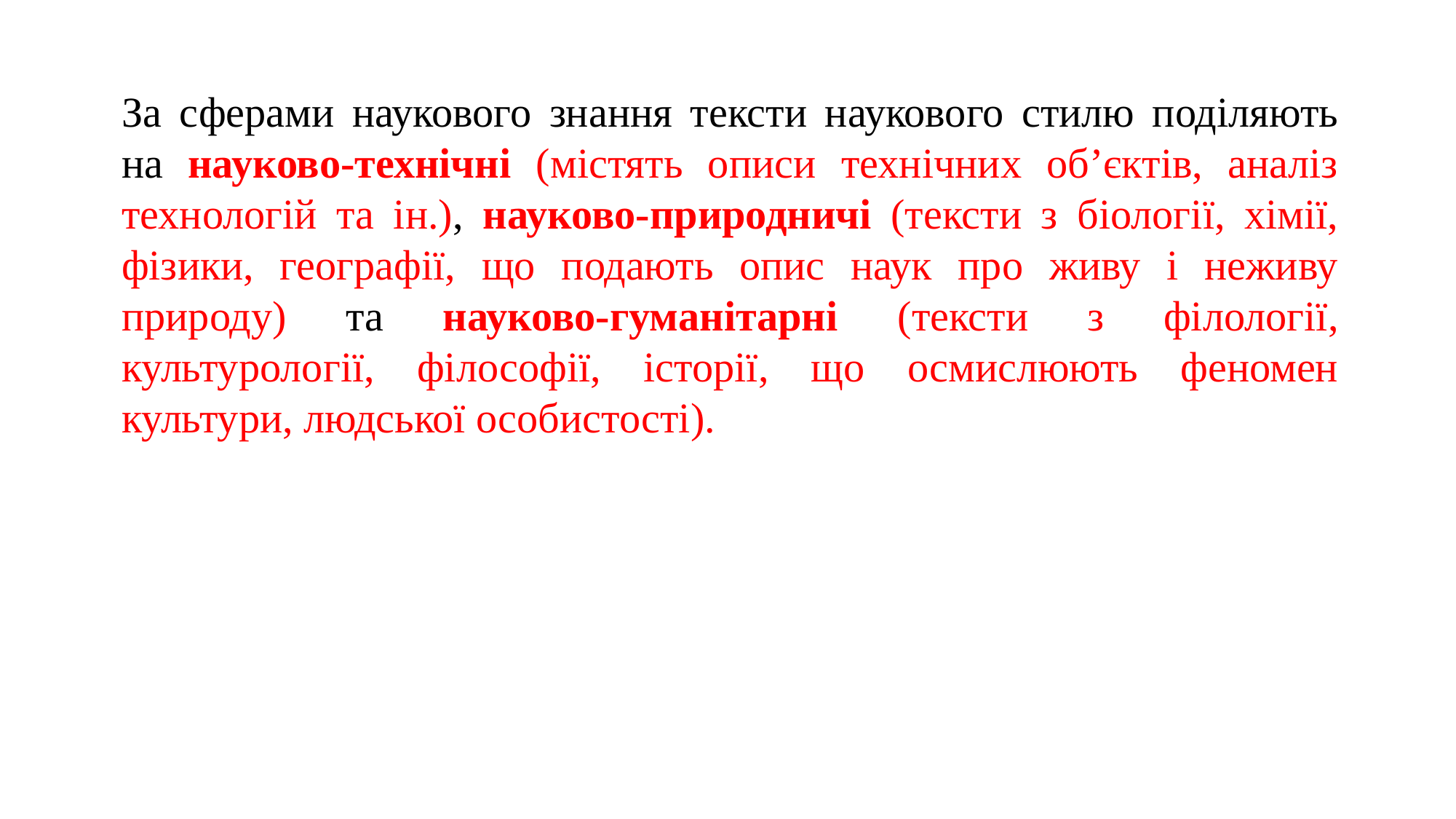

За сферами наукового знання тексти наукового стилю поділяють на науково-технічні (містять описи технічних об’єктів, аналіз технологій та ін.), науково-природничі (тексти з біології, хімії, фізики, географії, що подають опис наук про живу і неживу природу) та науково-гуманітарні (тексти з філології, культурології, філософії, історії, що осмислюють феномен культури, людської особистості).